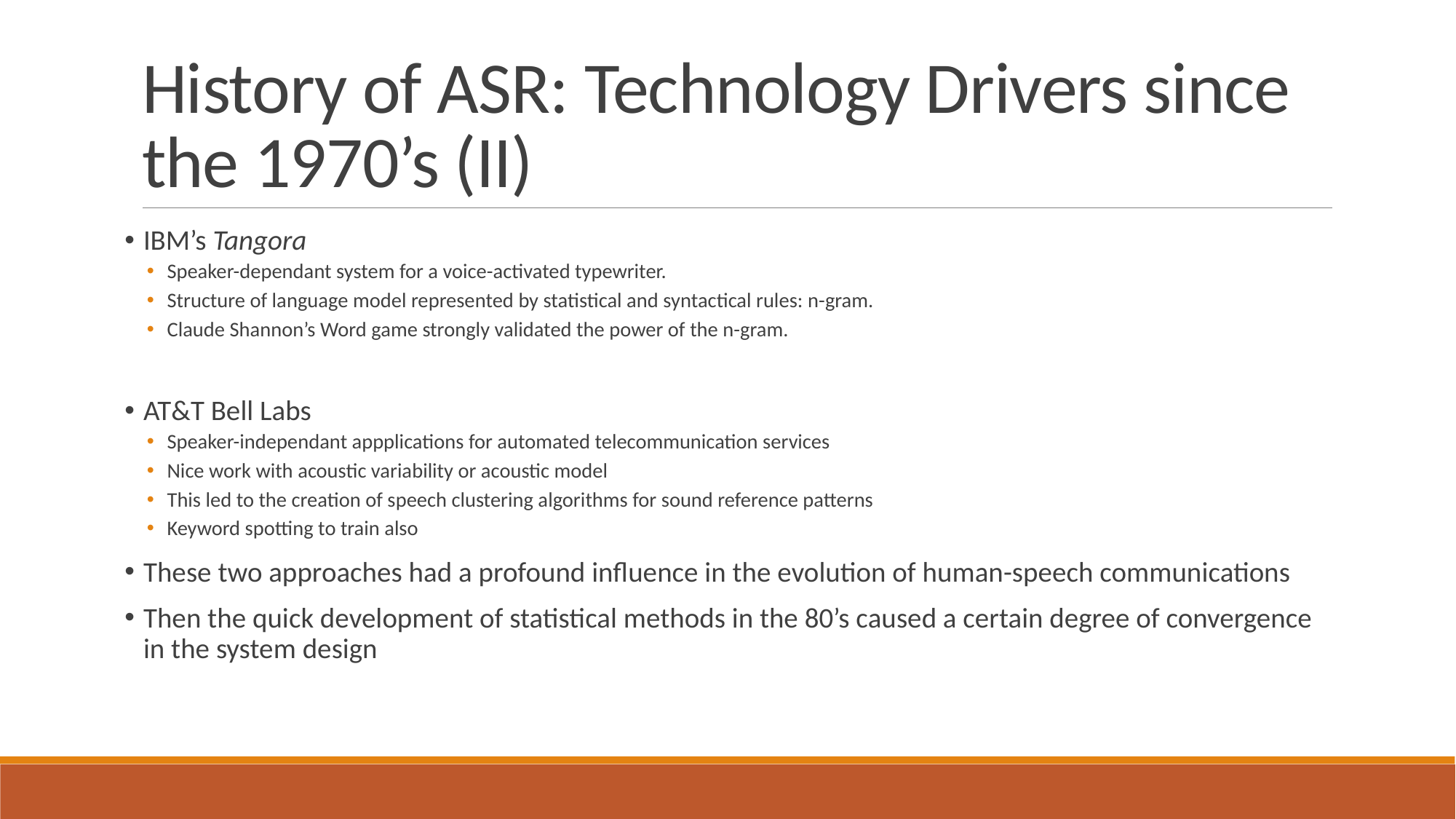

# History of ASR: Technology Drivers since the 1970’s (II)
IBM’s Tangora
Speaker-dependant system for a voice-activated typewriter.
Structure of language model represented by statistical and syntactical rules: n-gram.
Claude Shannon’s Word game strongly validated the power of the n-gram.

AT&T Bell Labs
Speaker-independant appplications for automated telecommunication services
Nice work with acoustic variability or acoustic model
This led to the creation of speech clustering algorithms for sound reference patterns
Keyword spotting to train also
These two approaches had a profound influence in the evolution of human-speech communications
Then the quick development of statistical methods in the 80’s caused a certain degree of convergence in the system design